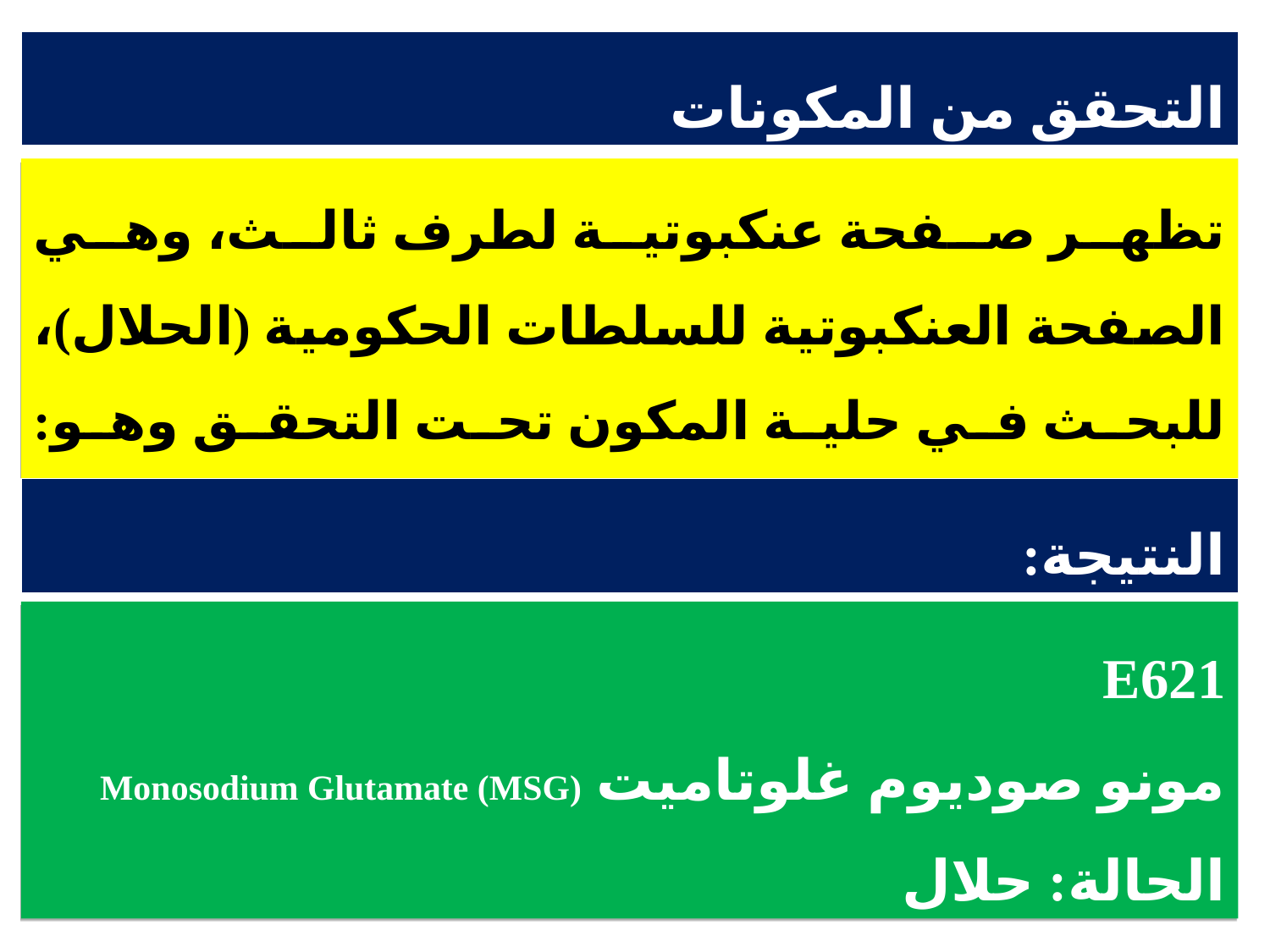

التحقق من المكونات
تظهر صفحة عنكبوتية لطرف ثالث، وهي الصفحة العنكبوتية للسلطات الحكومية (الحلال)، للبحث في حلية المكون تحت التحقق وهو: المونو صوديوم غلوتاميت Monosodium Glutamate (MSG)
النتيجة:
E621
مونو صوديوم غلوتاميت Monosodium Glutamate (MSG)
الحالة: حلال